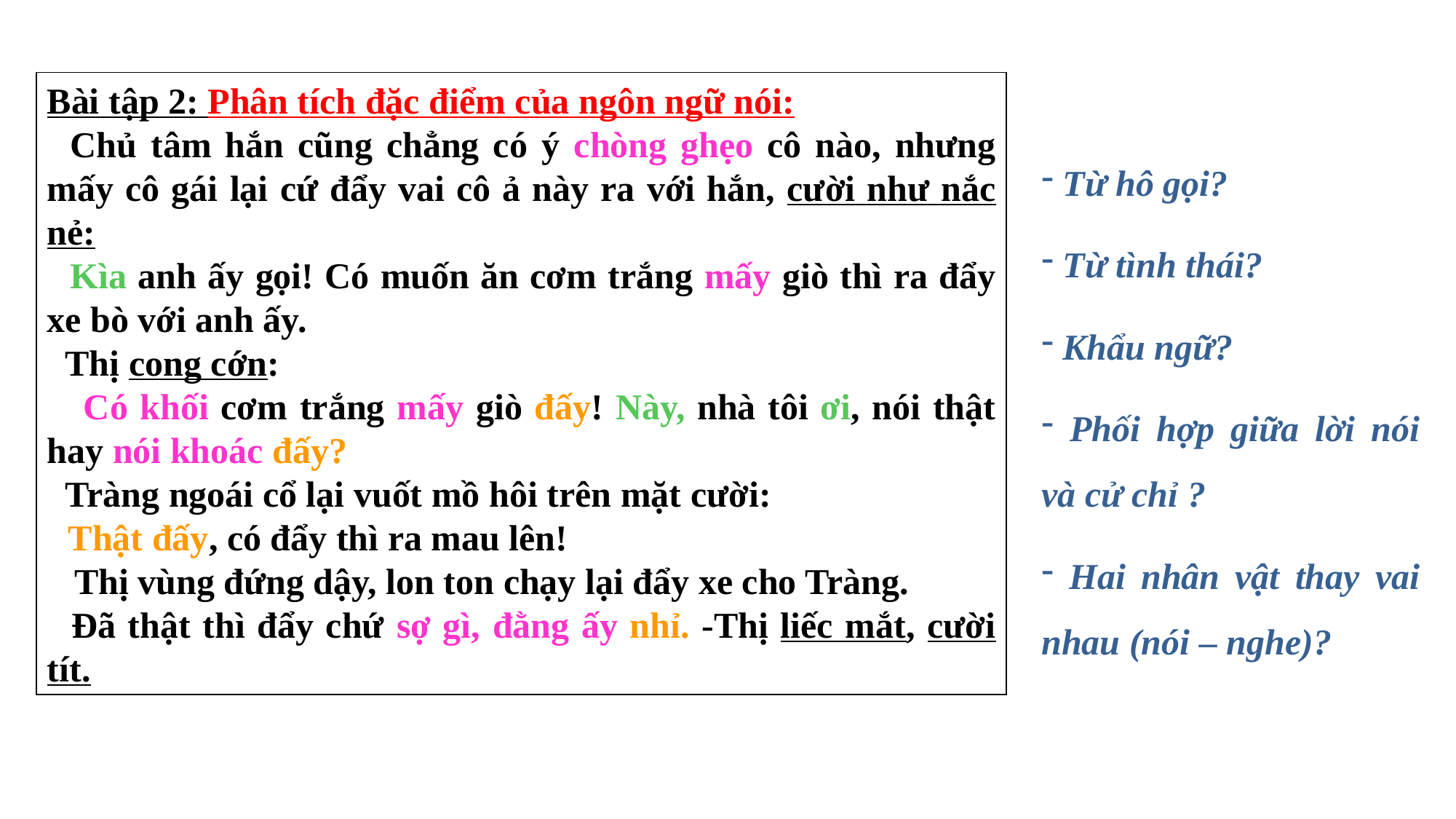

Bài tập 2: Phân tích đặc điểm của ngôn ngữ nói:
  Chủ tâm hắn cũng chẳng có ý chòng ghẹo cô nào, nhưng mấy cô gái lại cứ đẩy vai cô ả này ra với hắn, cười như nắc nẻ:
- Kìa anh ấy gọi! Có muốn ăn cơm trắng mấy giò thì ra đẩy xe bò với anh ấy.
  Thị cong cớn:
 - Có khối cơm trắng mấy giò đấy! Này, nhà tôi ơi, nói thật hay nói khoác đấy?
  Tràng ngoái cổ lại vuốt mồ hôi trên mặt cười:
- Thật đấy, có đẩy thì ra mau lên!
   Thị vùng đứng dậy, lon ton chạy lại đẩy xe cho Tràng.
- Đã thật thì đẩy chứ sợ gì, đằng ấy nhỉ. -Thị liếc mắt, cười tít.
 Từ hô gọi?
 Từ tình thái?
 Khẩu ngữ?
 Phối hợp giữa lời nói và cử chỉ ?
 Hai nhân vật thay vai nhau (nói – nghe)?